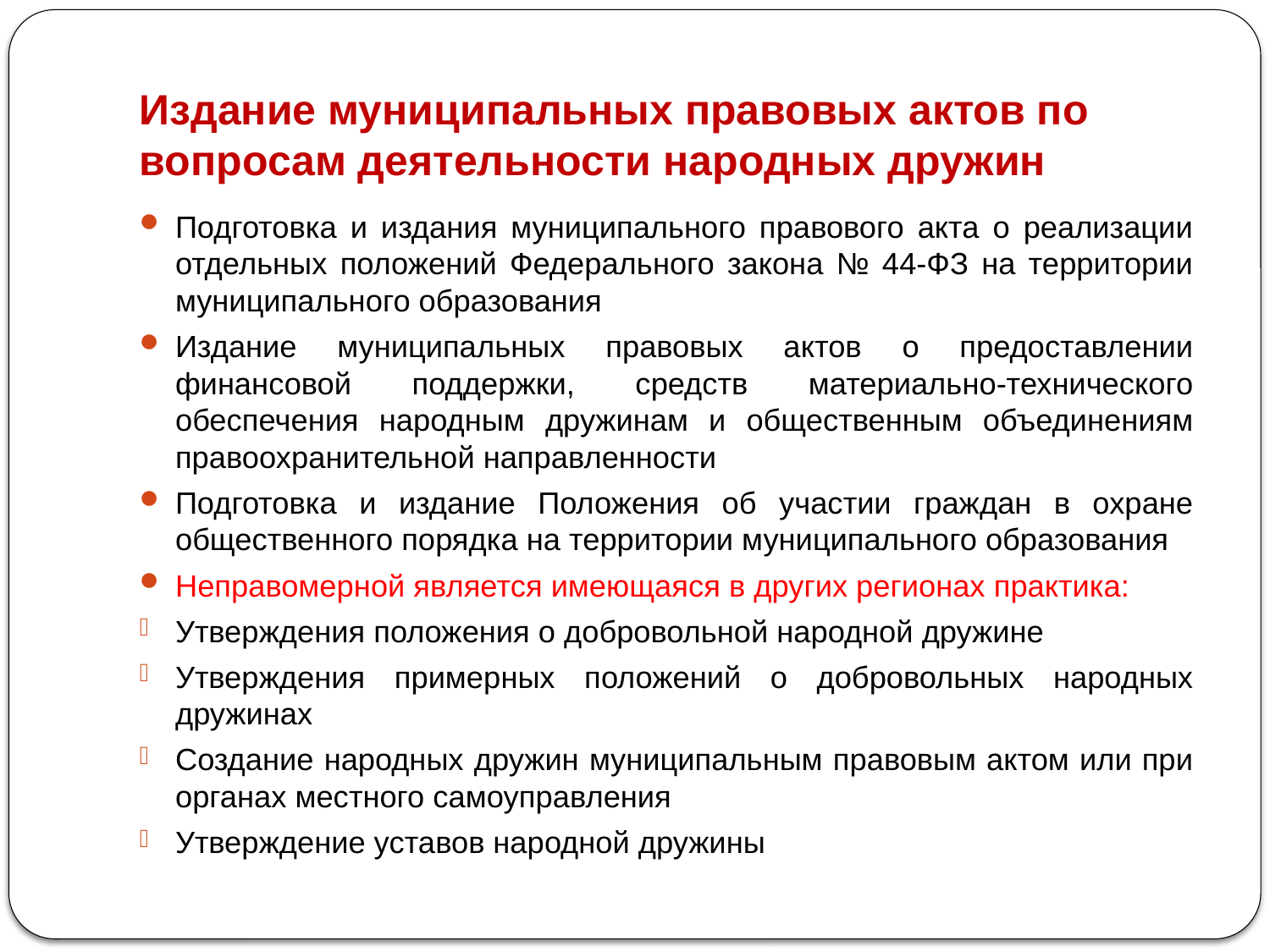

# Издание муниципальных правовых актов по вопросам деятельности народных дружин
Подготовка и издания муниципального правового акта о реализации отдельных положений Федерального закона № 44-ФЗ на территории муниципального образования
Издание муниципальных правовых актов о предоставлении финансовой поддержки, средств материально-технического обеспечения народным дружинам и общественным объединениям правоохранительной направленности
Подготовка и издание Положения об участии граждан в охране общественного порядка на территории муниципального образования
Неправомерной является имеющаяся в других регионах практика:
Утверждения положения о добровольной народной дружине
Утверждения примерных положений о добровольных народных дружинах
Создание народных дружин муниципальным правовым актом или при органах местного самоуправления
Утверждение уставов народной дружины